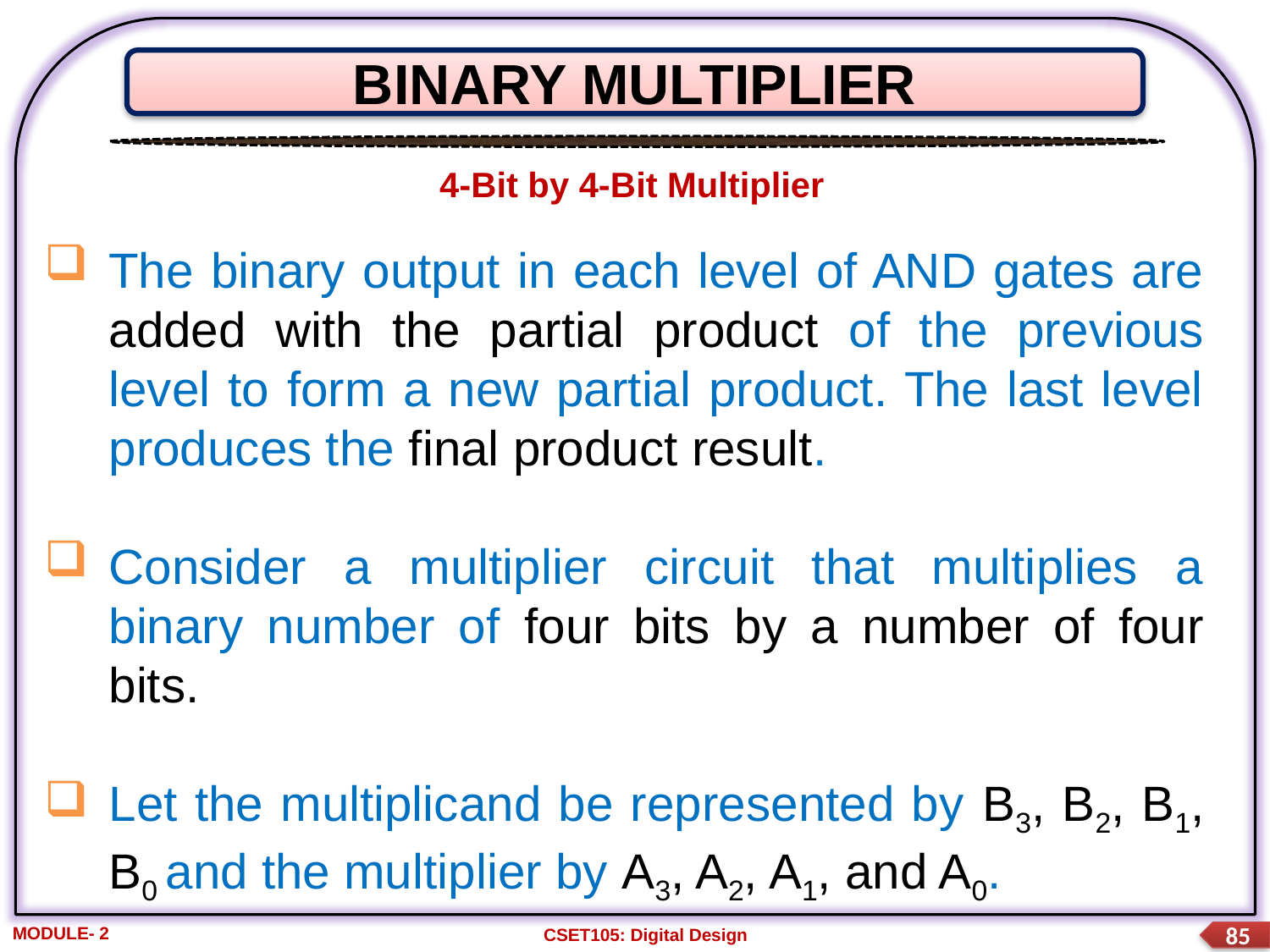

BINARY MULTIPLIER

4-Bit by 4-Bit Multiplier
The binary output in each level of AND gates are added with the partial product of the previous level to form a new partial product. The last level produces the final product result.

Consider a multiplier circuit that multiplies a binary number of four bits by a number of four bits.

Let the multiplicand be represented by B3, B2, B1, B0 and the multiplier by A3, A2, A1, and A0.

MODULE- 2
CSET105: Digital Design
85